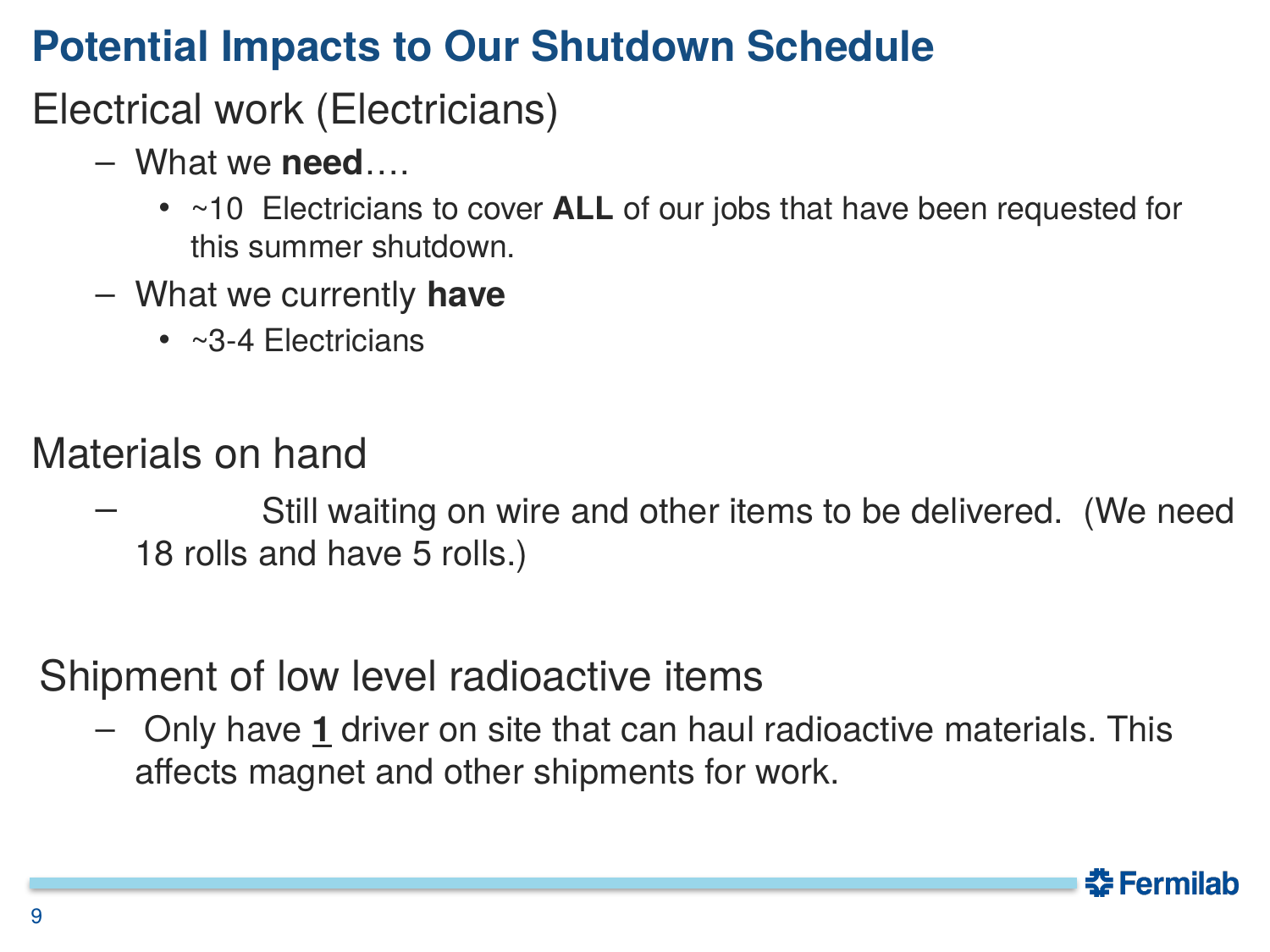

# Potential Impacts to Our Shutdown Schedule
Electrical work (Electricians)
What we need….
~10  Electricians to cover ALL of our jobs that have been requested for this summer shutdown.
What we currently have
~3-4 Electricians

Materials on hand
	Still waiting on wire and other items to be delivered.  (We need 18 rolls and have 5 rolls.)

Shipment of low level radioactive items
 Only have 1 driver on site that can haul radioactive materials. This affects magnet and other shipments for work.

9